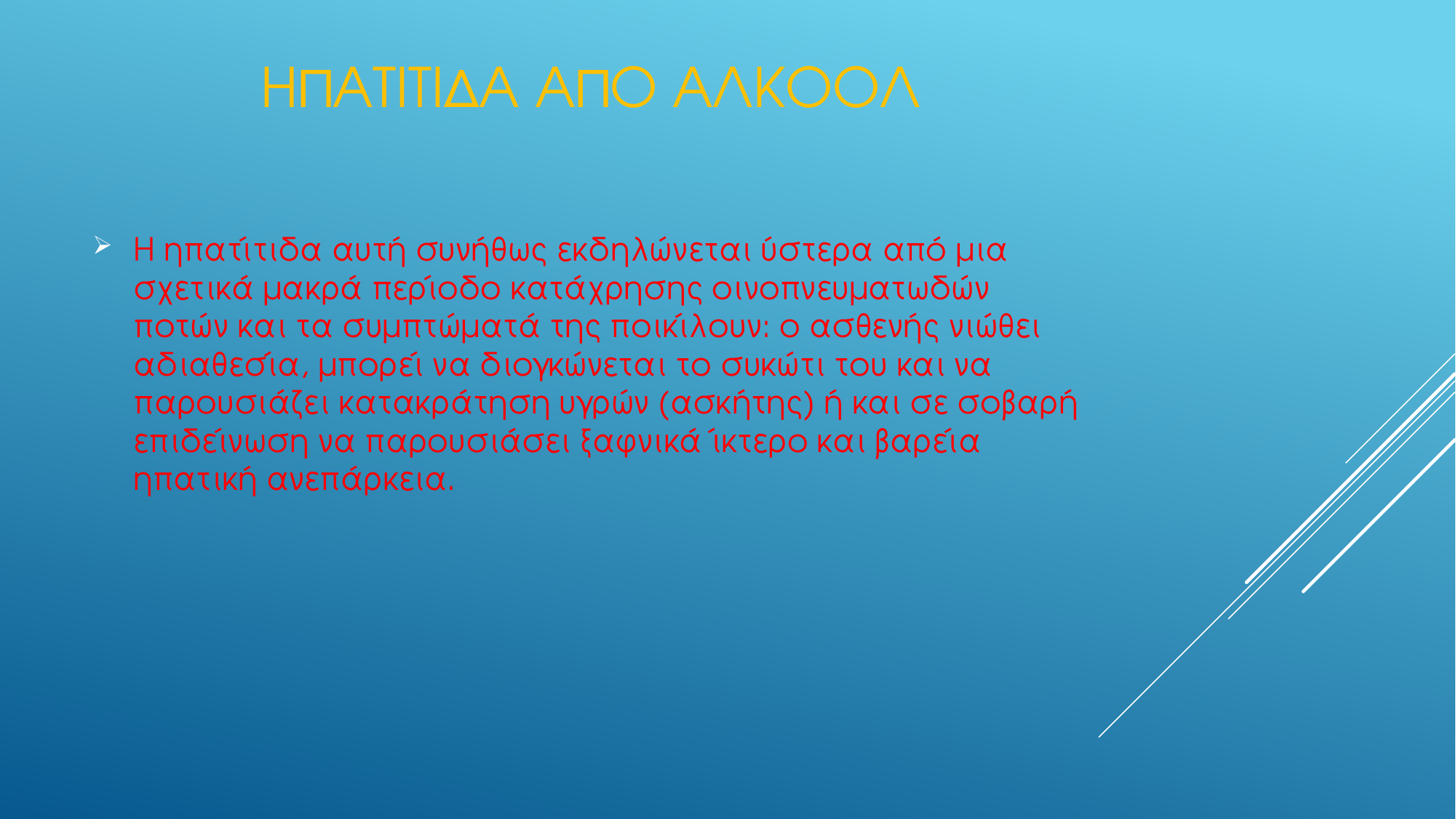

# Ηπατιτιδα απο αλκοολ
Η ηπατίτιδα αυτή συνήθως εκδηλώνεται ύστερα από μια σχετικά μακρά περίοδο κατάχρησης οινοπνευματωδών ποτών και τα συμπτώματά της ποικίλουν: ο ασθενής νιώθει αδιαθεσία, μπορεί να διογκώνεται το συκώτι του και να παρουσιάζει κατακράτηση υγρών (ασκήτης) ή και σε σοβαρή επιδείνωση να παρουσιάσει ξαφνικά ίκτερο και βαρεία ηπατική ανεπάρκεια.